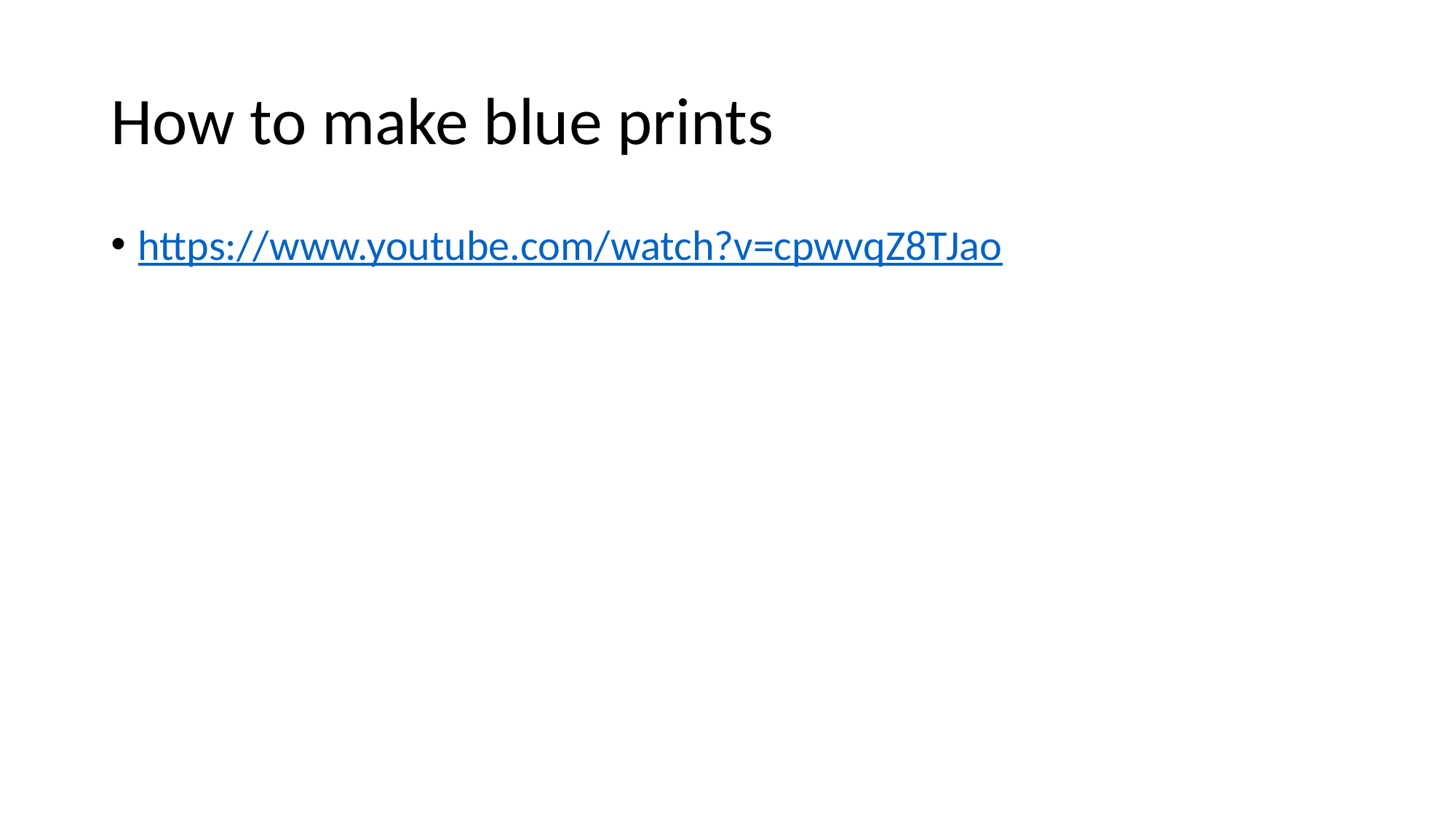

# How to make blue prints
https://www.youtube.com/watch?v=cpwvqZ8TJao